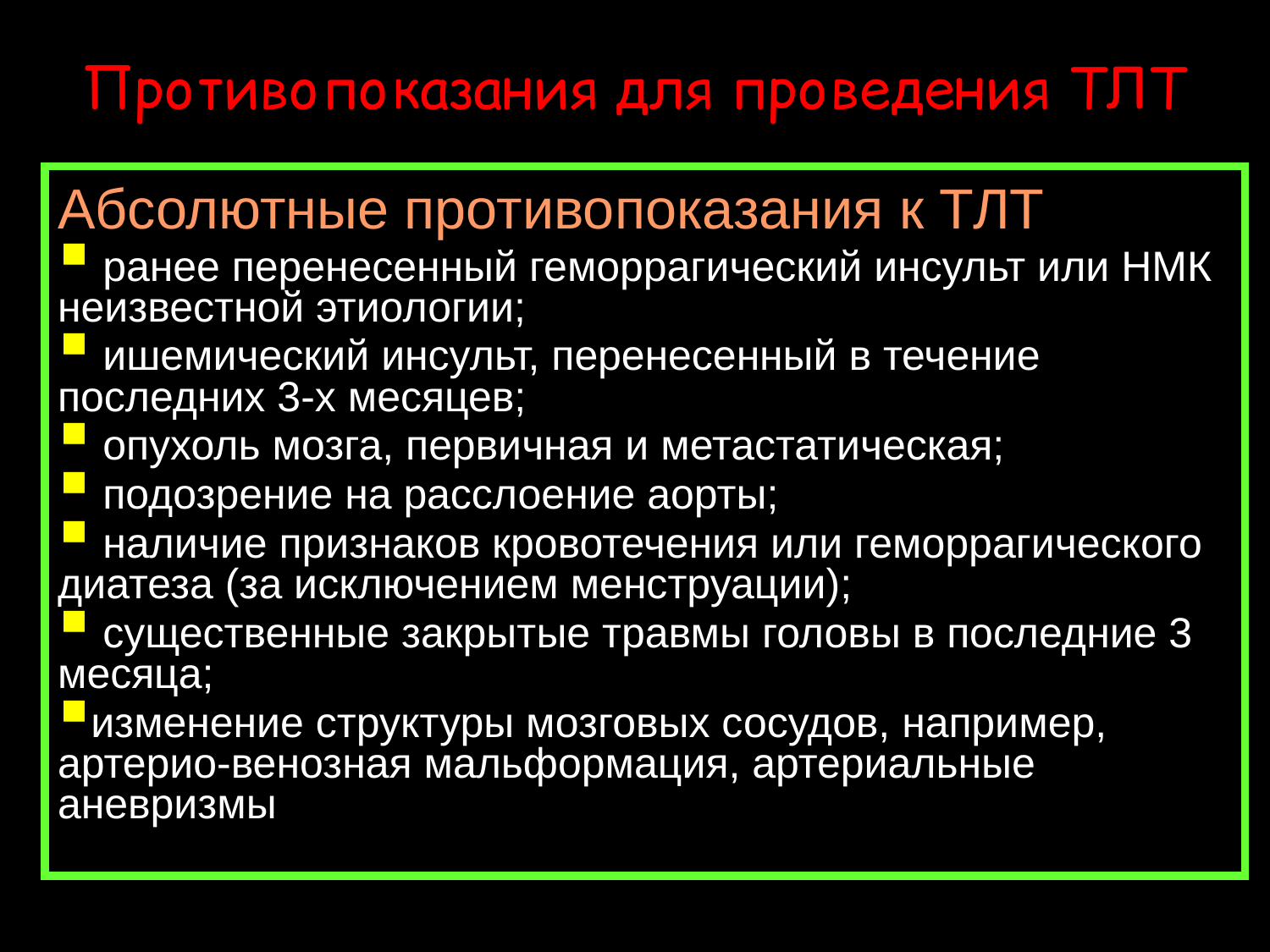

# Противопоказания для проведения ТЛТ
Абсолютные противопоказания к ТЛТ
 ранее перенесенный геморрагический инсульт или НМК неизвестной этиологии;
 ишемический инсульт, перенесенный в течение последних 3-х месяцев;
 опухоль мозга, первичная и метастатическая;
 подозрение на расслоение аорты;
 наличие признаков кровотечения или геморрагического диатеза (за исключением менструации);
 существенные закрытые травмы головы в последние 3 месяца;
изменение структуры мозговых сосудов, например, артерио-венозная мальформация, артериальные аневризмы